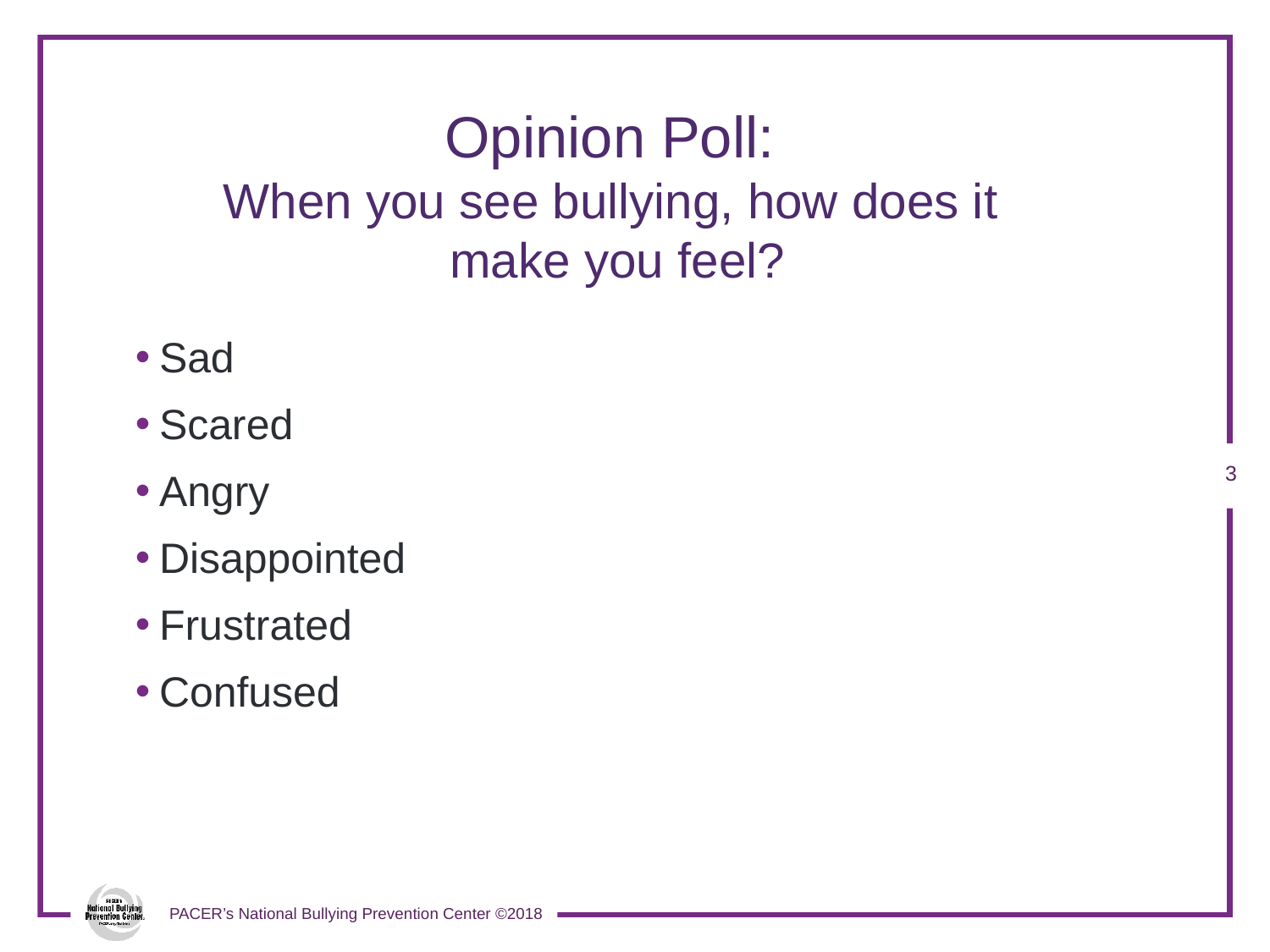

# Opinion Poll: When you see bullying, how does it make you feel?
Sad
Scared
Angry
Disappointed
Frustrated
Confused
3
PACER’s National Bullying Prevention Center ©2018